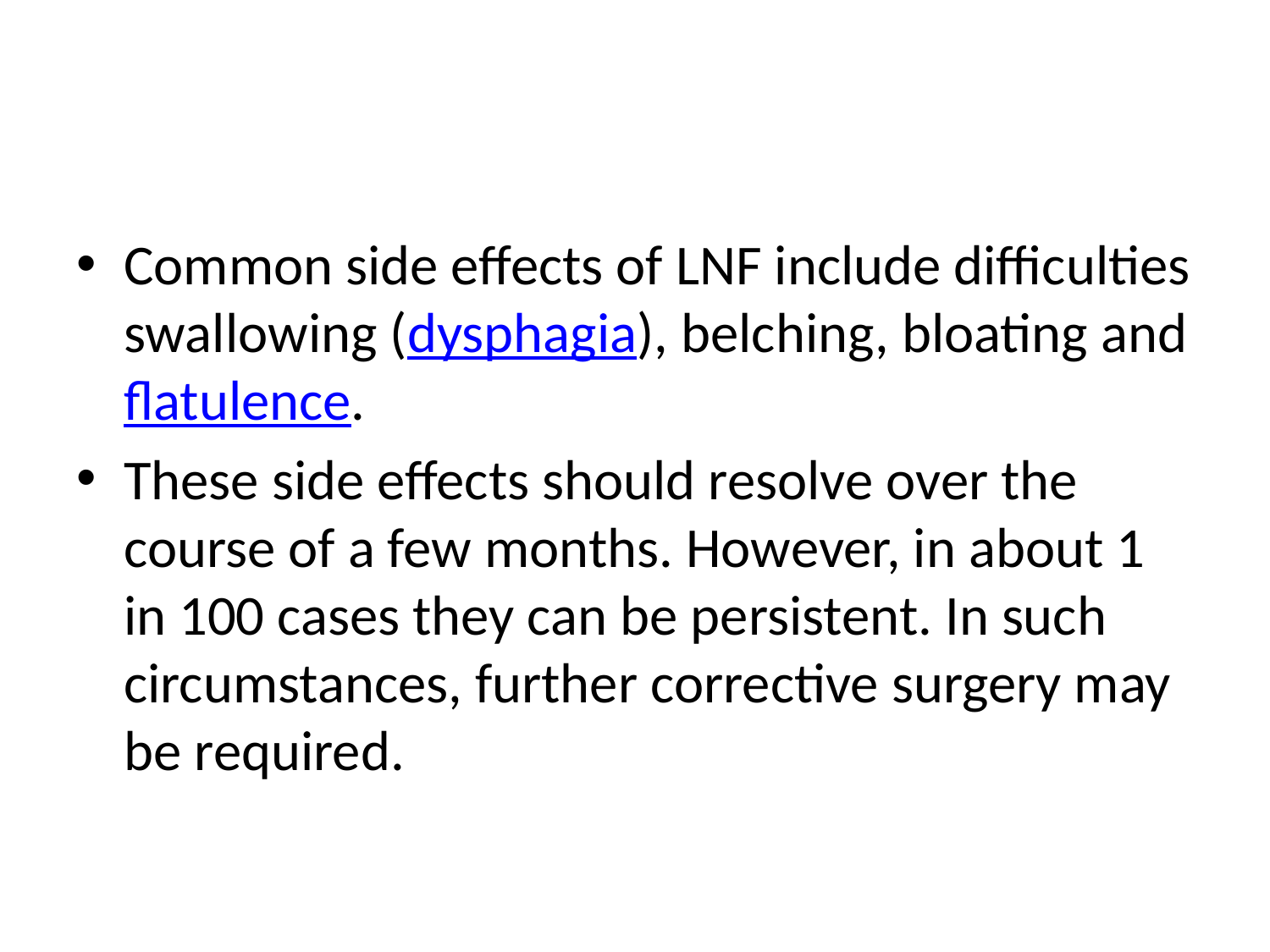

#
Common side effects of LNF include difficulties swallowing (dysphagia), belching, bloating and flatulence.
These side effects should resolve over the course of a few months. However, in about 1 in 100 cases they can be persistent. In such circumstances, further corrective surgery may be required.